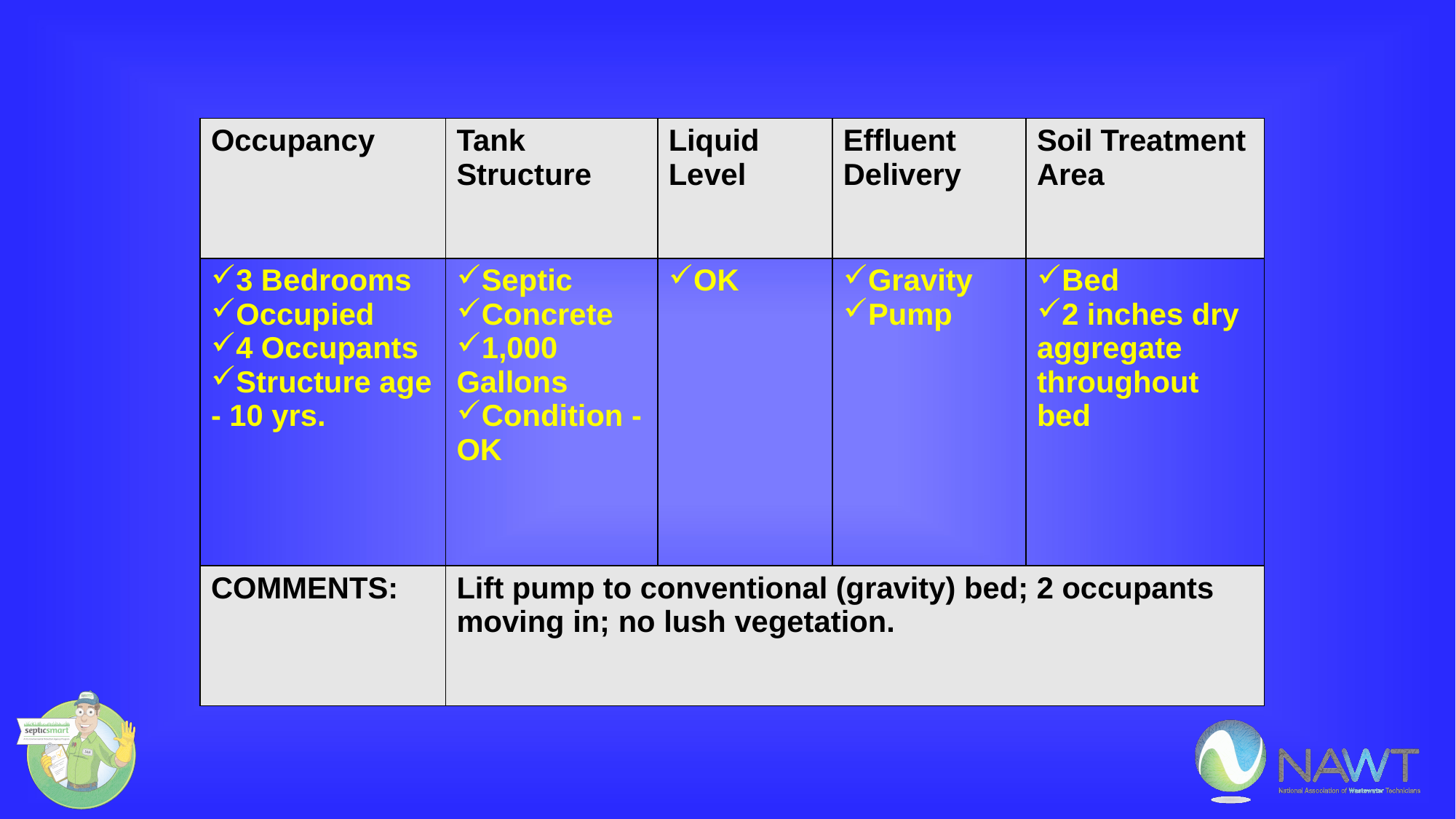

| Occupancy | Tank Structure | Liquid Level | Effluent Delivery | Soil Treatment Area |
| --- | --- | --- | --- | --- |
| 3 Bedrooms Occupied 4 Occupants Structure age - 10 yrs. | Septic Concrete 1,000 Gallons Condition - OK | OK | Gravity Pump | Bed 2 inches dry aggregate throughout bed |
| COMMENTS: | Lift pump to conventional (gravity) bed; 2 occupants moving in; no lush vegetation. |  |  |  |